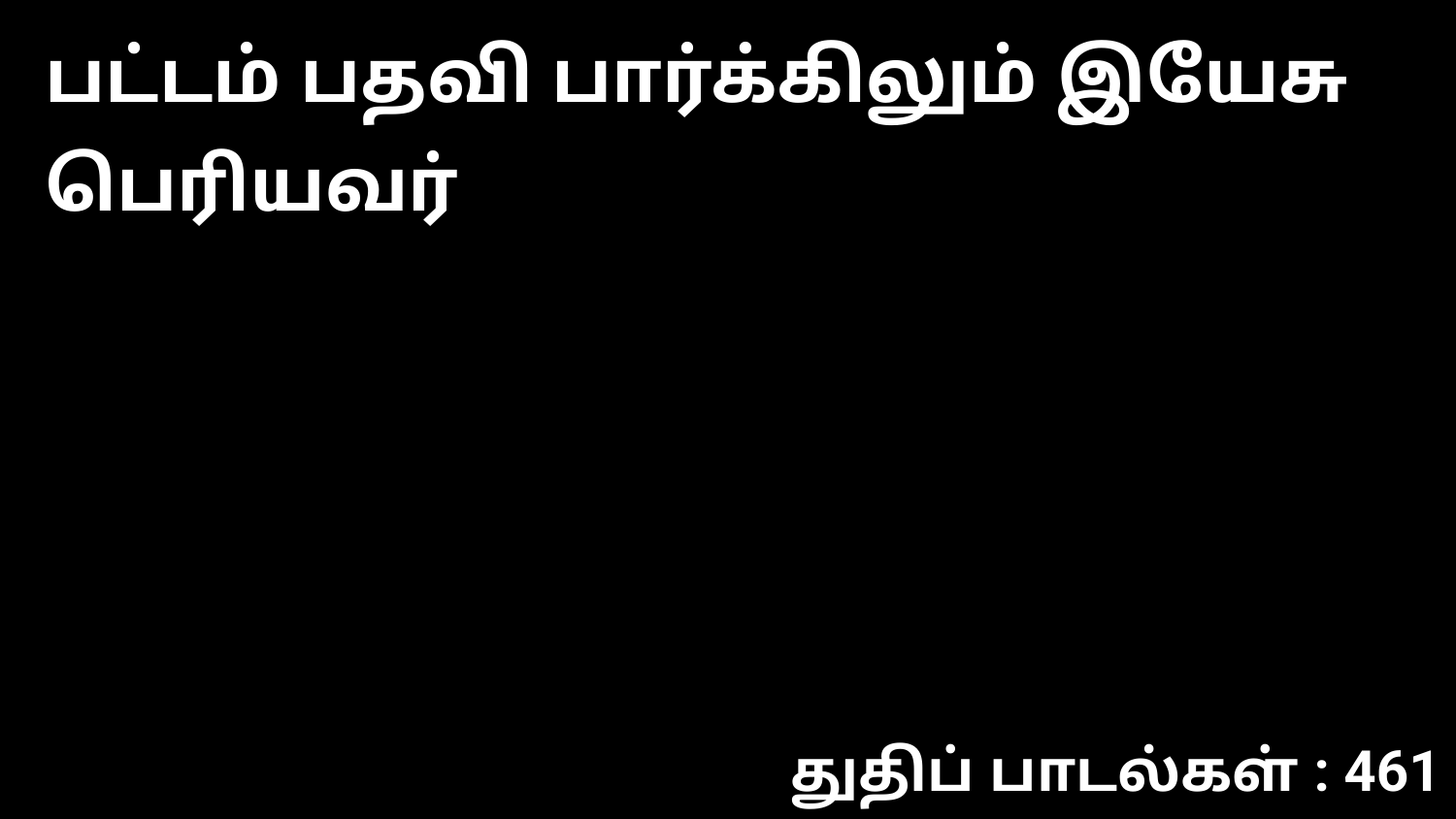

பட்டம் பதவி பார்க்கிலும் இயேசு பெரியவர்
துதிப் பாடல்கள் : 461